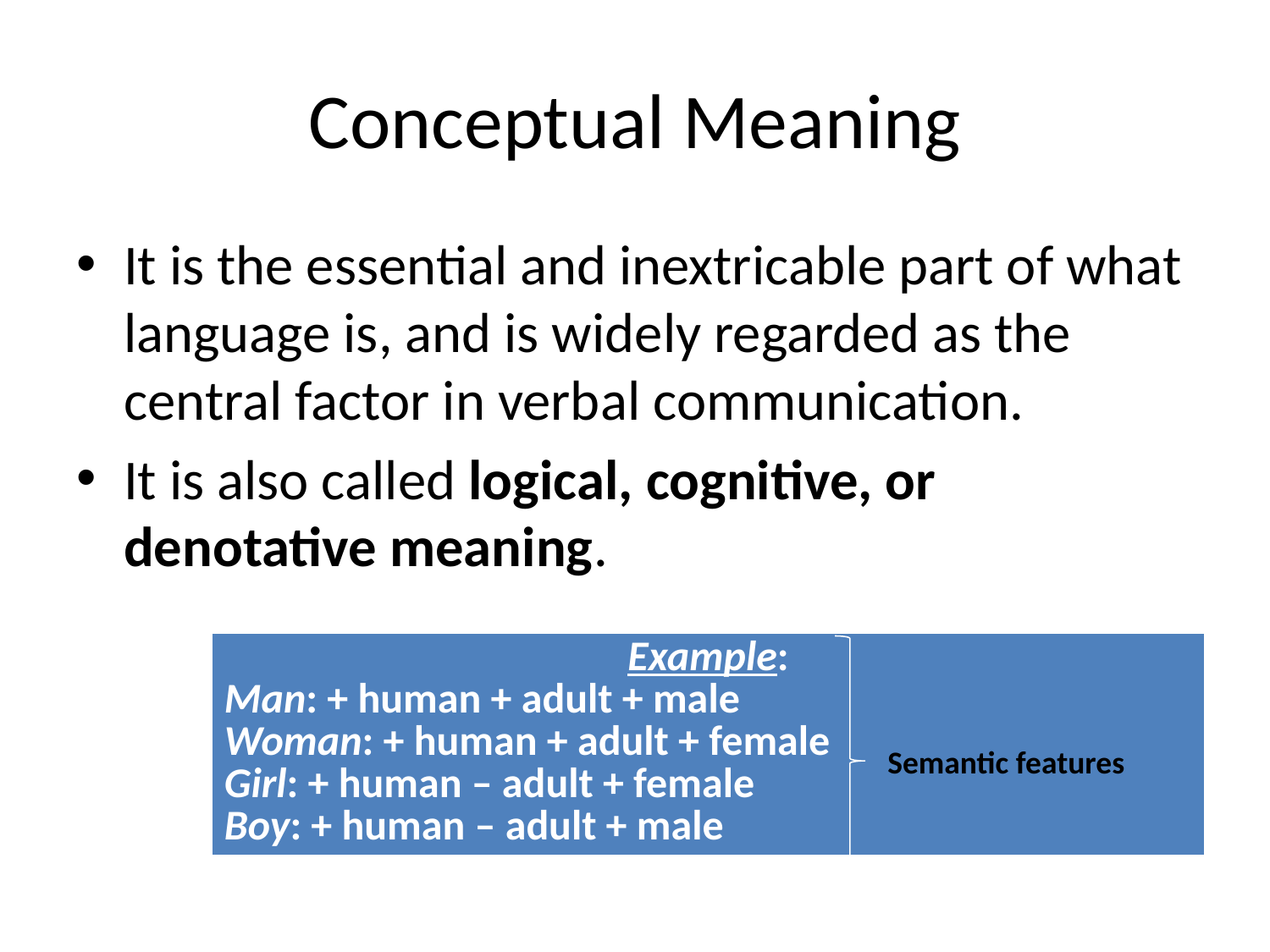

# Conceptual Meaning
It is the essential and inextricable part of what language is, and is widely regarded as the central factor in verbal communication.
It is also called logical, cognitive, or denotative meaning.

| Example: Man: + human + adult + male Woman: + human + adult + female Girl: + human – adult + female Boy: + human – adult + male |
| --- |

Semantic features